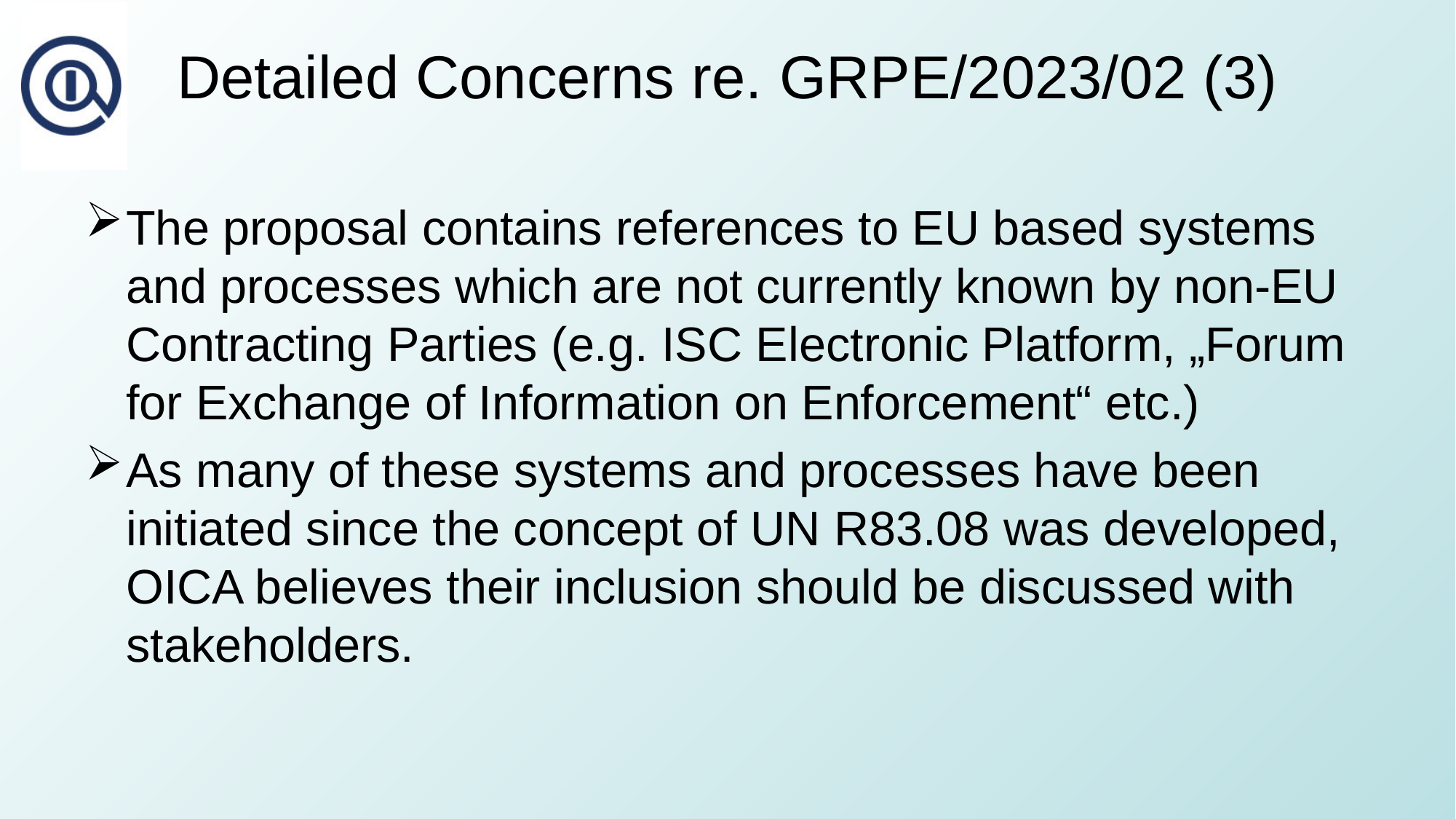

# Detailed Concerns re. GRPE/2023/02 (3)
The proposal contains references to EU based systems and processes which are not currently known by non-EU Contracting Parties (e.g. ISC Electronic Platform, „Forum for Exchange of Information on Enforcement“ etc.)
As many of these systems and processes have been initiated since the concept of UN R83.08 was developed, OICA believes their inclusion should be discussed with stakeholders.